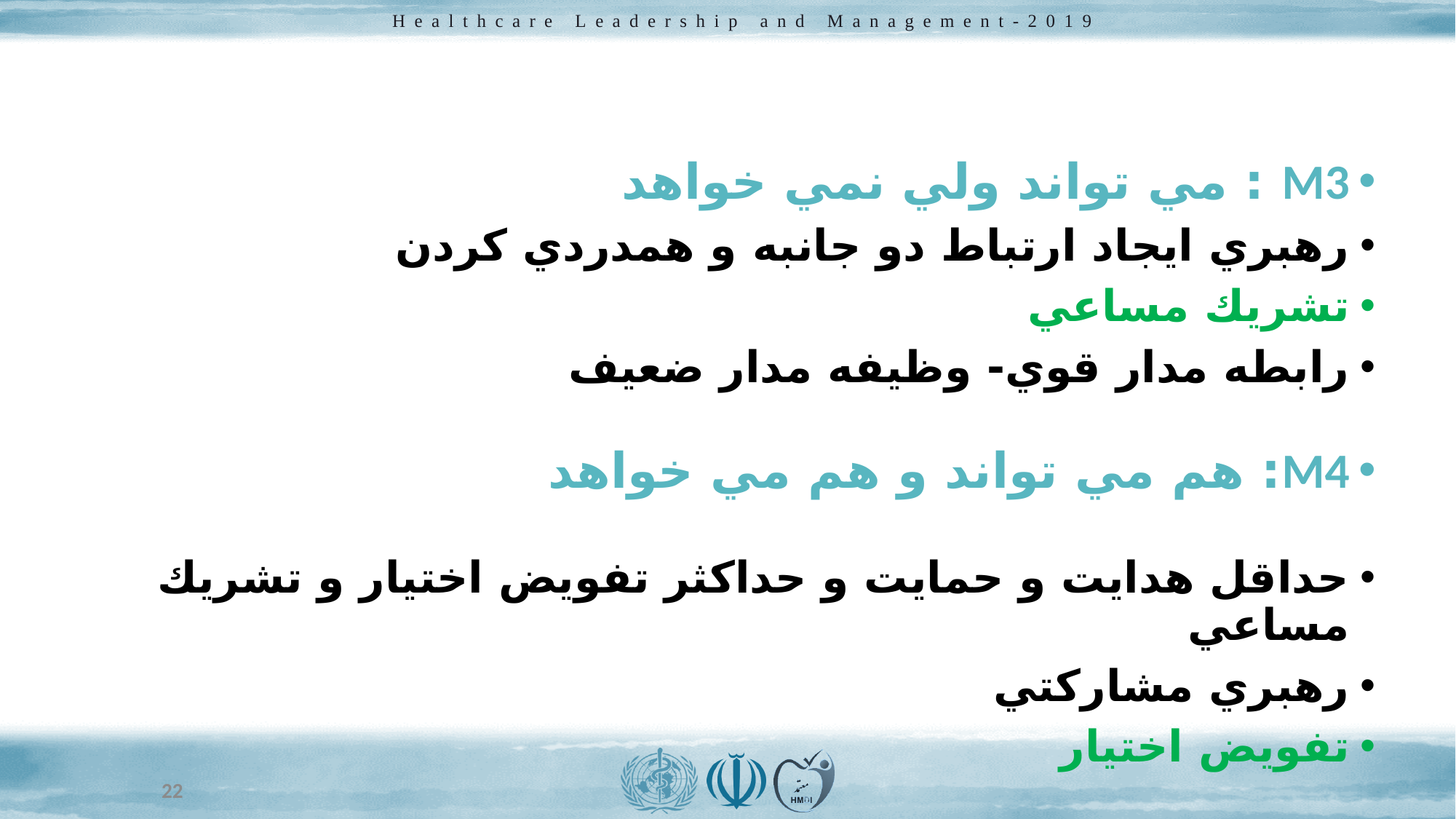

#
M3 : مي تواند ولي نمي خواهد
رهبري ايجاد ارتباط دو جانبه و همدردي كردن
تشريك مساعي
رابطه مدار قوي- وظيفه مدار ضعيف

M4: هم مي تواند و هم مي خواهد

حداقل هدايت و حمايت و حداکثر تفويض اختيار و تشريك مساعي
رهبري مشاركتي
تفويض اختيار
22